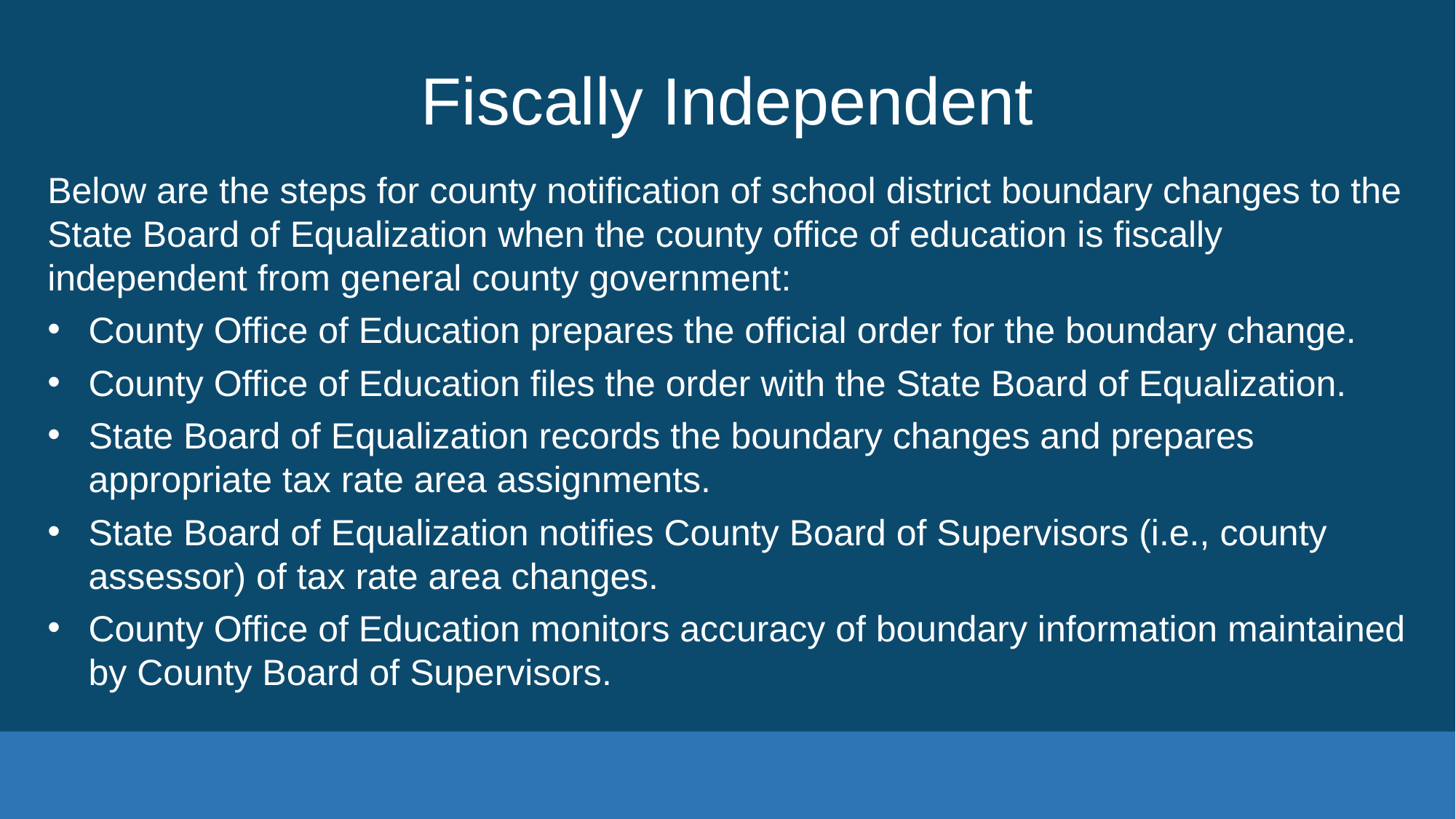

# Fiscally Independent
Below are the steps for county notification of school district boundary changes to the State Board of Equalization when the county office of education is fiscally independent from general county government:
County Office of Education prepares the official order for the boundary change.
County Office of Education files the order with the State Board of Equalization.
State Board of Equalization records the boundary changes and prepares appropriate tax rate area assignments.
State Board of Equalization notifies County Board of Supervisors (i.e., county assessor) of tax rate area changes.
County Office of Education monitors accuracy of boundary information maintained by County Board of Supervisors.